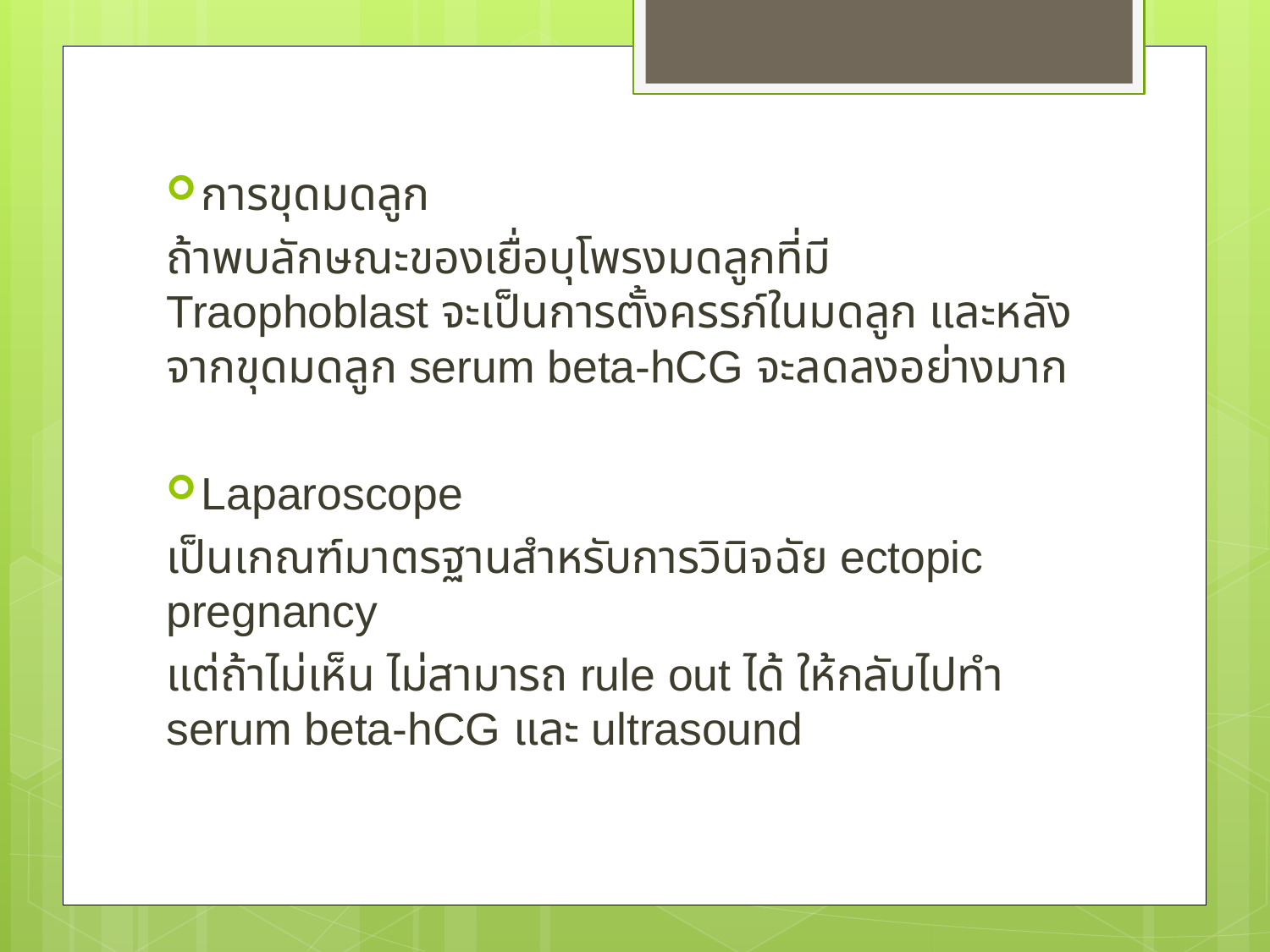

การขุดมดลูก
ถ้าพบลักษณะของเยื่อบุโพรงมดลูกที่มี Traophoblast จะเป็นการตั้งครรภ์ในมดลูก และหลังจากขุดมดลูก serum beta-hCG จะลดลงอย่างมาก

Laparoscope
เป็นเกณฑ์มาตรฐานสำหรับการวินิจฉัย ectopic pregnancy
แต่ถ้าไม่เห็น ไม่สามารถ rule out ได้ ให้กลับไปทำ serum beta-hCG และ ultrasound